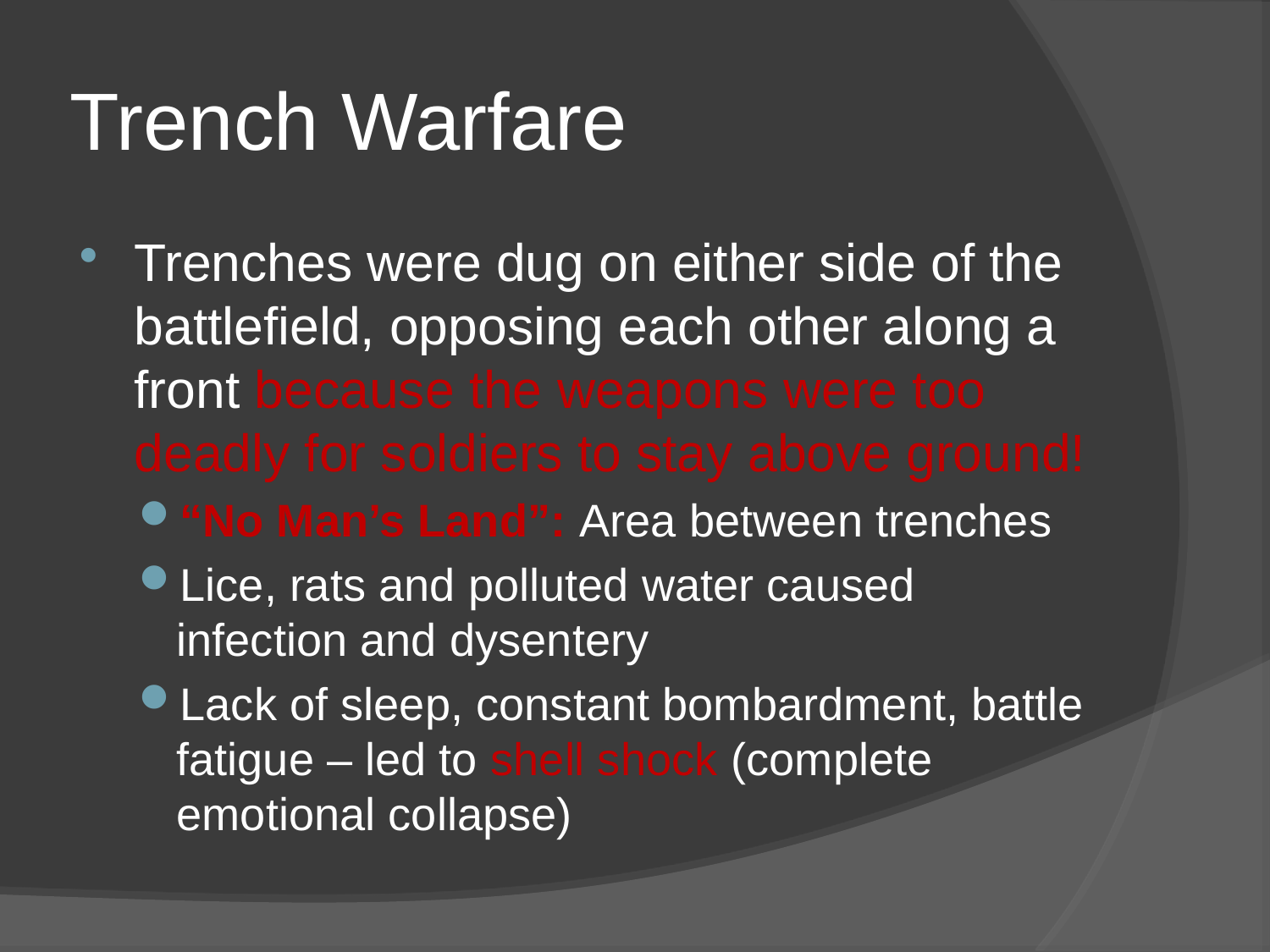

# Trench Warfare
Trenches were dug on either side of the battlefield, opposing each other along a front because the weapons were too deadly for soldiers to stay above ground!
“No Man’s Land”: Area between trenches
Lice, rats and polluted water caused infection and dysentery
Lack of sleep, constant bombardment, battle fatigue – led to shell shock (complete emotional collapse)